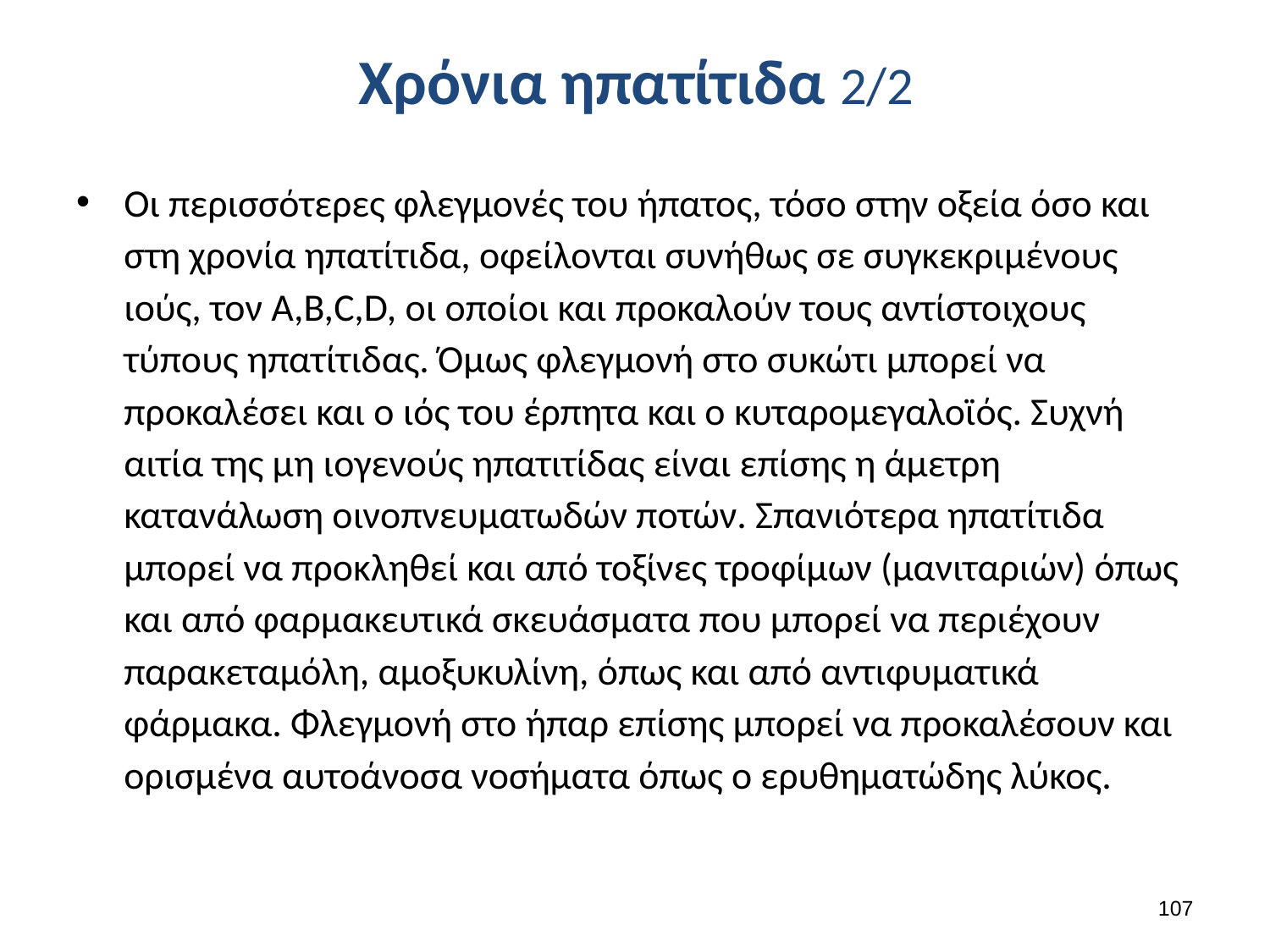

# Χρόνια ηπατίτιδα 2/2
Οι περισσότερες φλεγμονές του ήπατος, τόσο στην οξεία όσο και στη χρονία ηπατίτιδα, οφείλονται συνήθως σε συγκεκριμένους ιούς, τον Α,Β,C,D, οι οποίοι και προκαλούν τους αντίστοιχους τύπους ηπατίτιδας. Όμως φλεγμονή στο συκώτι μπορεί να προκαλέσει και ο ιός του έρπητα και ο κυταρομεγαλοϊός. Συχνή αιτία της μη ιογενούς ηπατιτίδας είναι επίσης η άμετρη κατανάλωση οινοπνευματωδών ποτών. Σπανιότερα ηπατίτιδα μπορεί να προκληθεί και από τοξίνες τροφίμων (μανιταριών) όπως και από φαρμακευτικά σκευάσματα που μπορεί να περιέχουν παρακεταμόλη, αμοξυκυλίνη, όπως και από αντιφυματικά φάρμακα. Φλεγμονή στο ήπαρ επίσης μπορεί να προκαλέσουν και ορισμένα αυτοάνοσα νοσήματα όπως ο ερυθηματώδης λύκος.

107